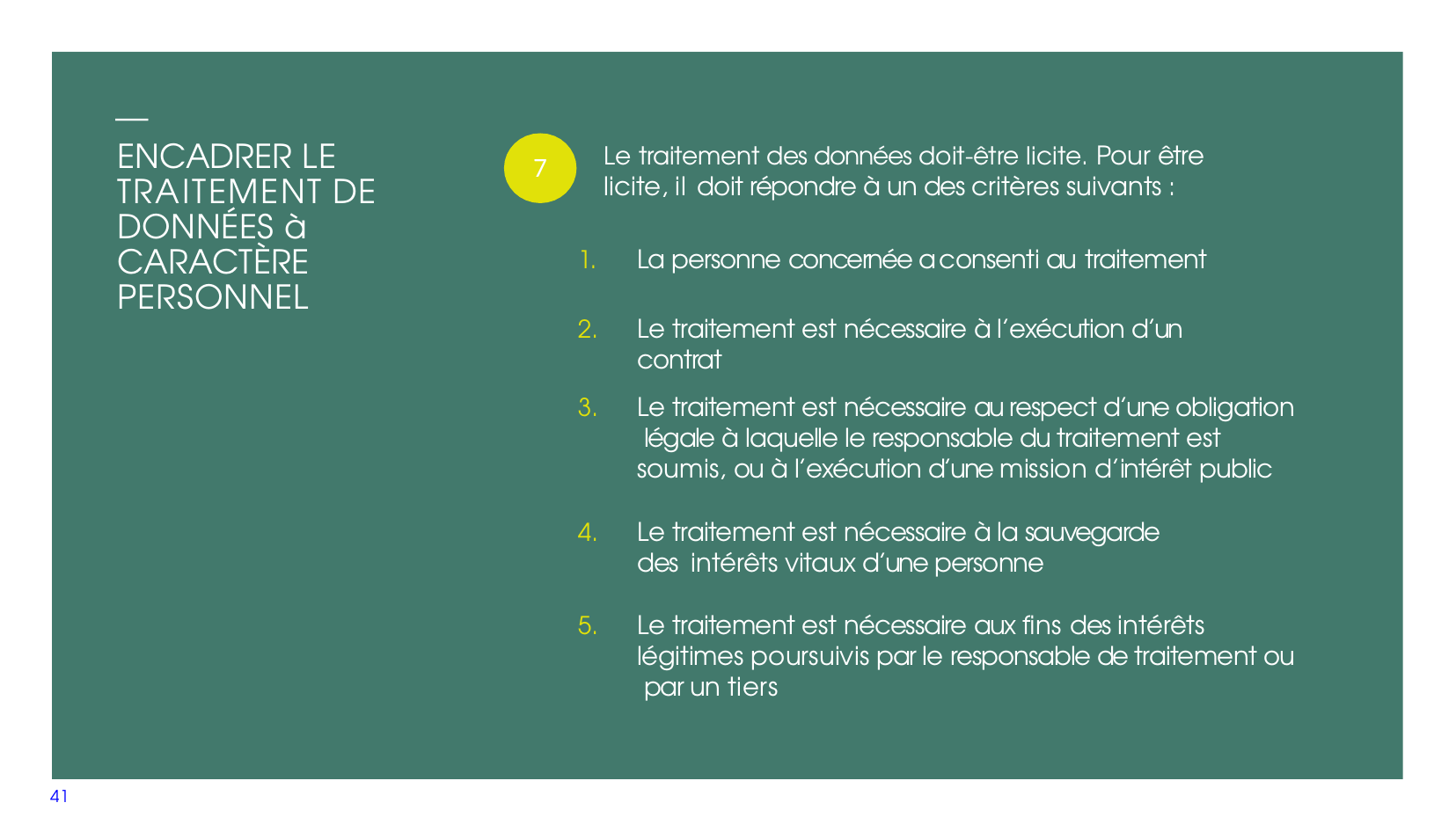

—

# ENCADRER LE  TRAITEMENT DE  DONNÉES à   CARACTÈRE  PERSONNEL
Le traitement des données doit-être licite. Pour être  licite, il doit répondre à  un des critères suivants :

La personne concernée a consenti au traitement

Le traitement est nécessaire à  l’exécution d’un contrat
7
Le traitement est nécessaire au respect d’une obligation  légale à  laquelle le responsable du traitement est  soumis, ou à  l’exécution d’une mission d’intérêt public

Le traitement est nécessaire à  la sauvegarde des  intérêts vitaux d’une personne

Le traitement est nécessaire aux fins des intérêts  légitimes poursuivis par le responsable de traitement ou  par un tiers
41